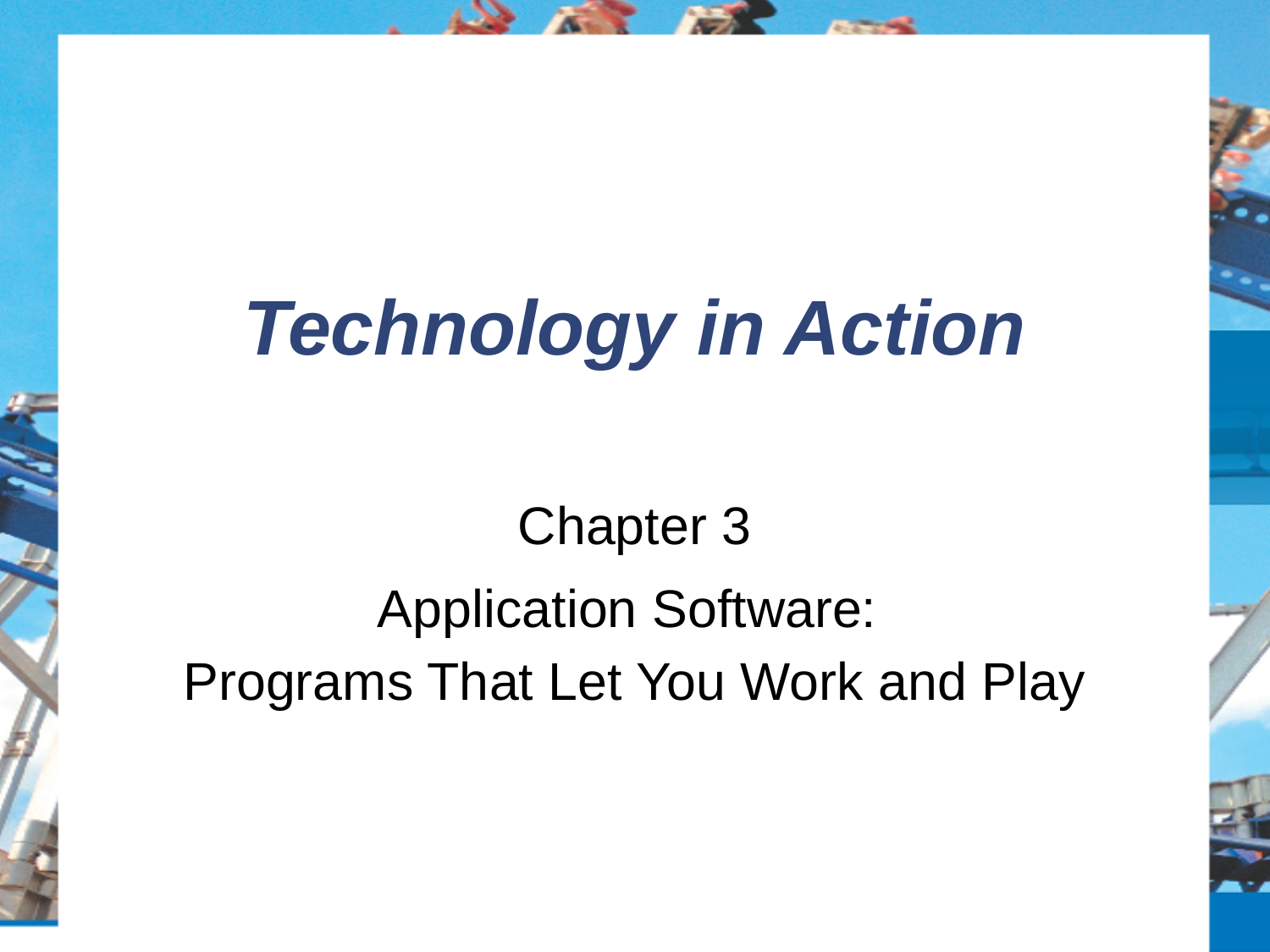

# Technology in Action
Chapter 3
Application Software:
Programs That Let You Work and Play